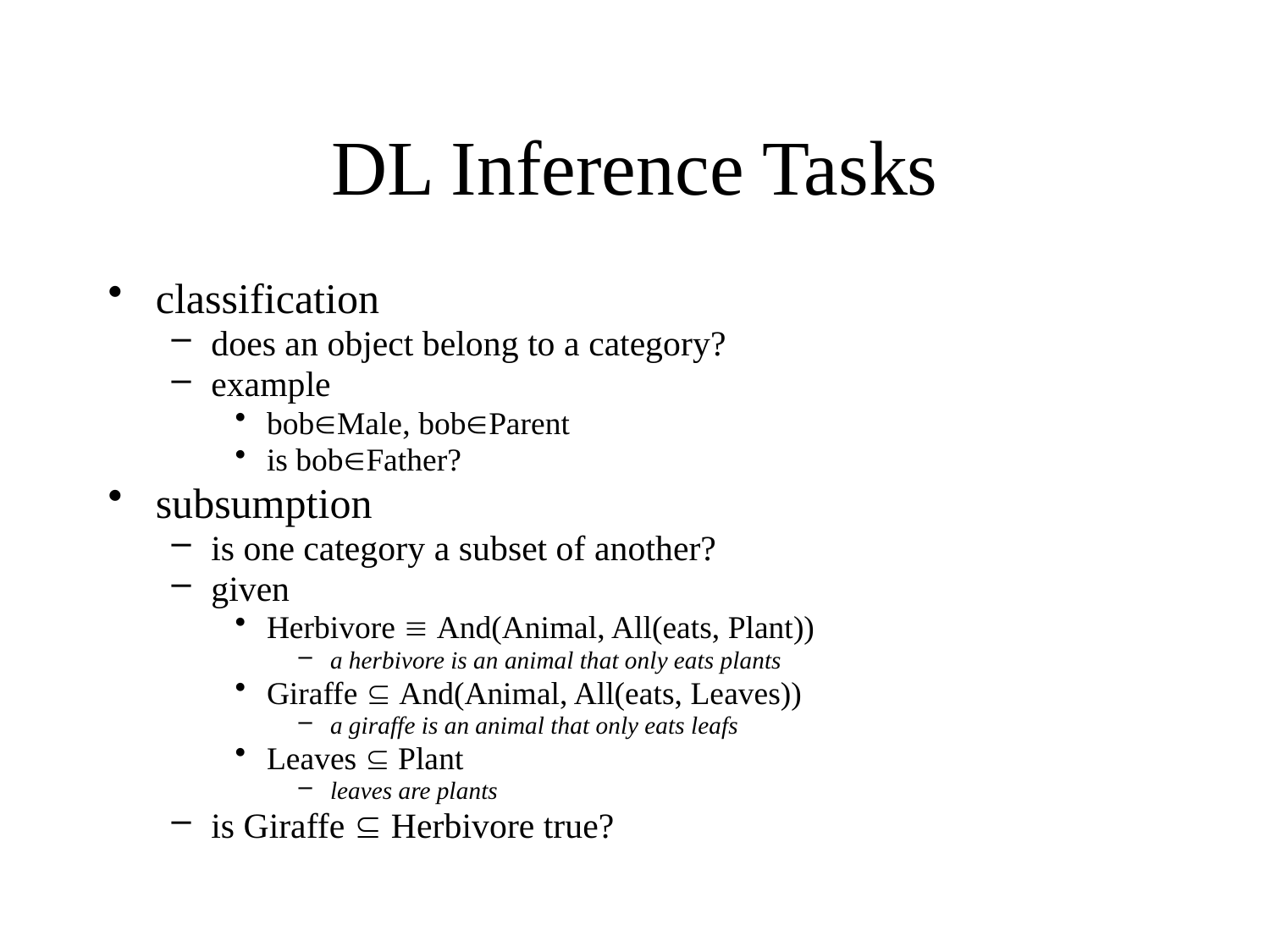

# DL Inference Tasks
classification
does an object belong to a category?
example
bob∈Male, bob∈Parent
is bob∈Father?
subsumption
is one category a subset of another?
given
Herbivore ≡ And(Animal, All(eats, Plant))
a herbivore is an animal that only eats plants
Giraffe ⊆ And(Animal, All(eats, Leaves))
a giraffe is an animal that only eats leafs
Leaves ⊆ Plant
leaves are plants
is Giraffe ⊆ Herbivore true?